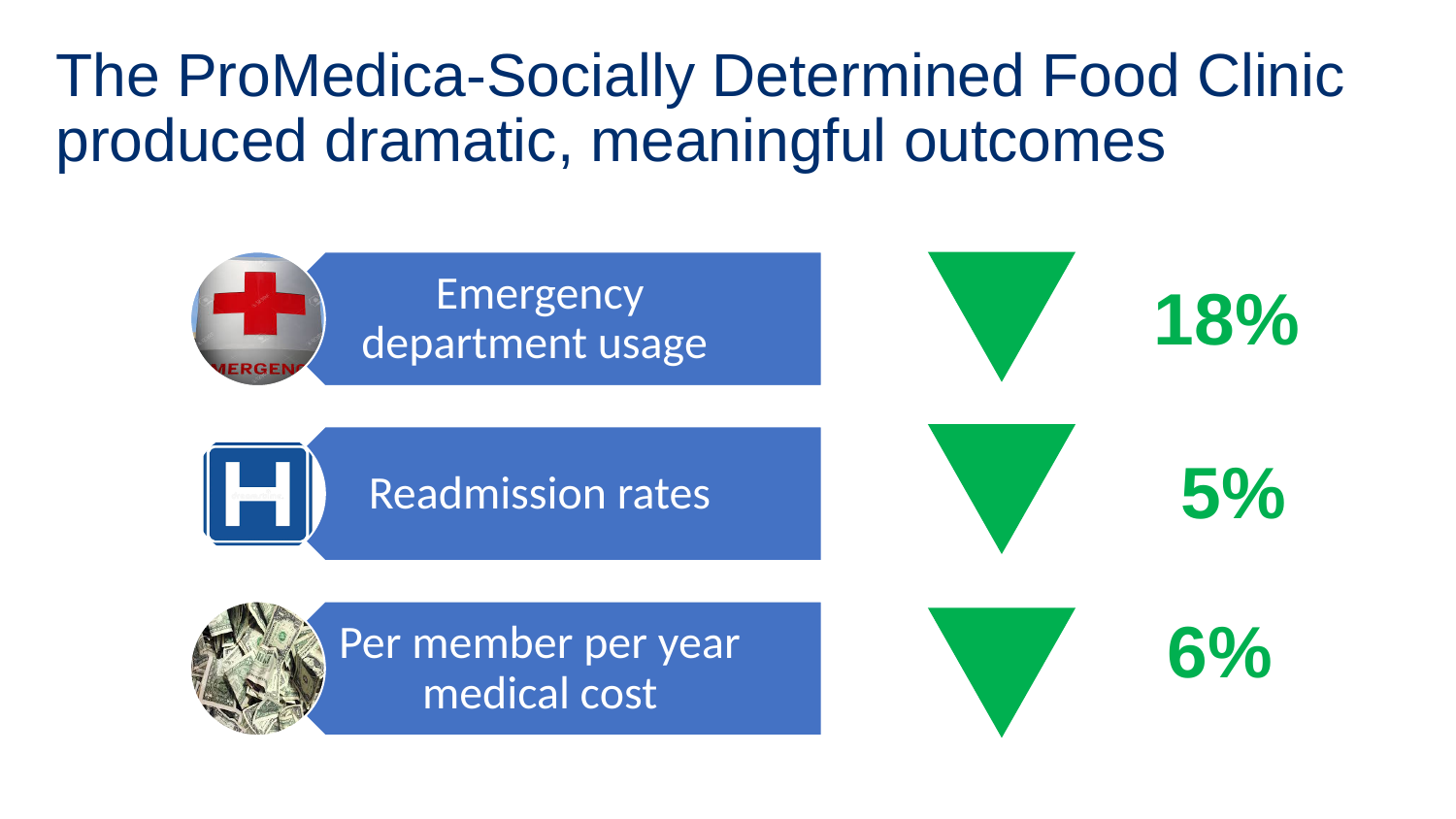

# The ProMedica-Socially Determined Food Clinic produced dramatic, meaningful outcomes
Emergency department usage
Readmission rates
Per member per year medical cost

18%

5%

6%